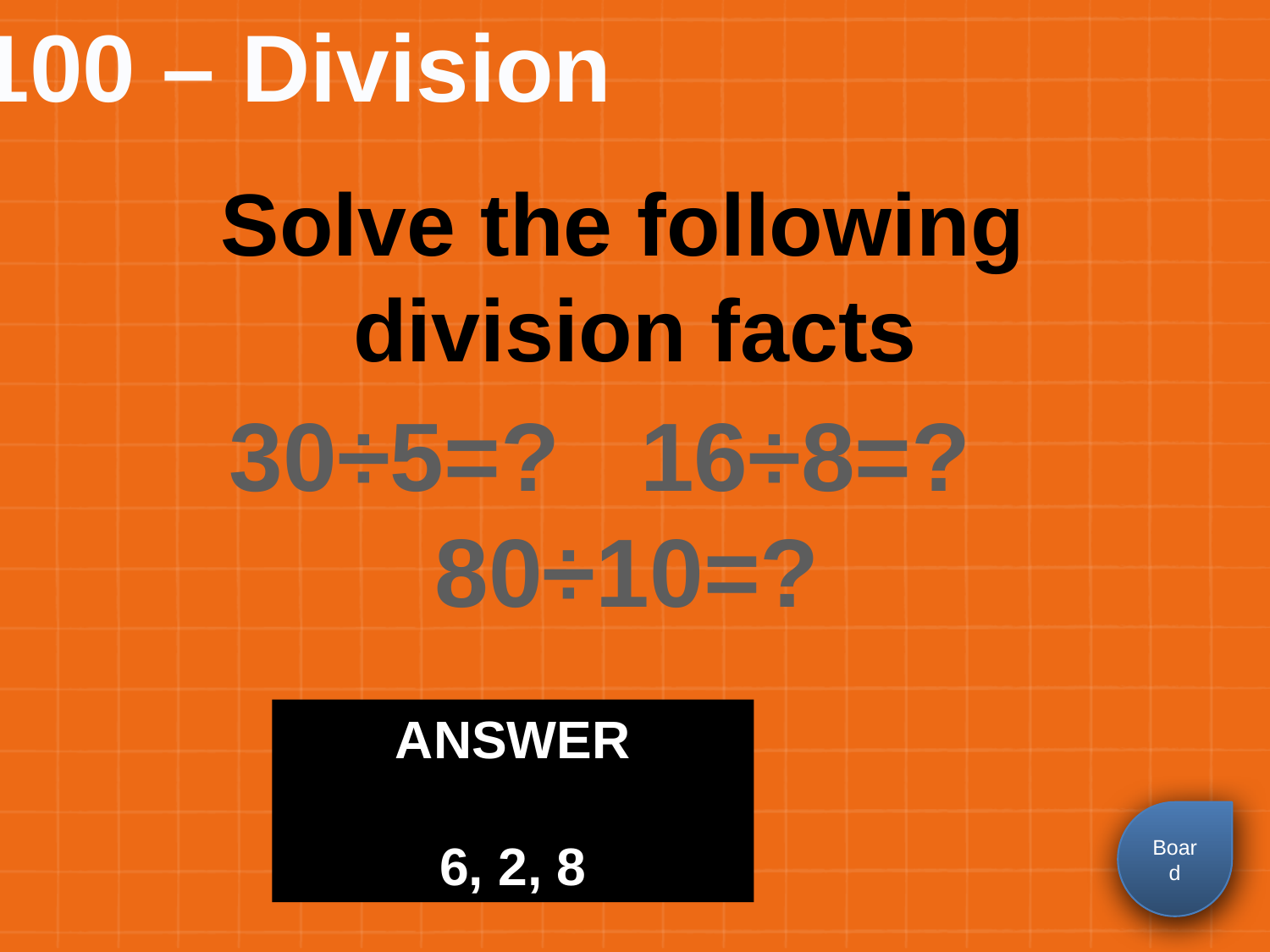

100 – Division
Solve the following
division facts
30÷5=?   16÷8=?   80÷10=?
ANSWER

6, 2, 8
Board